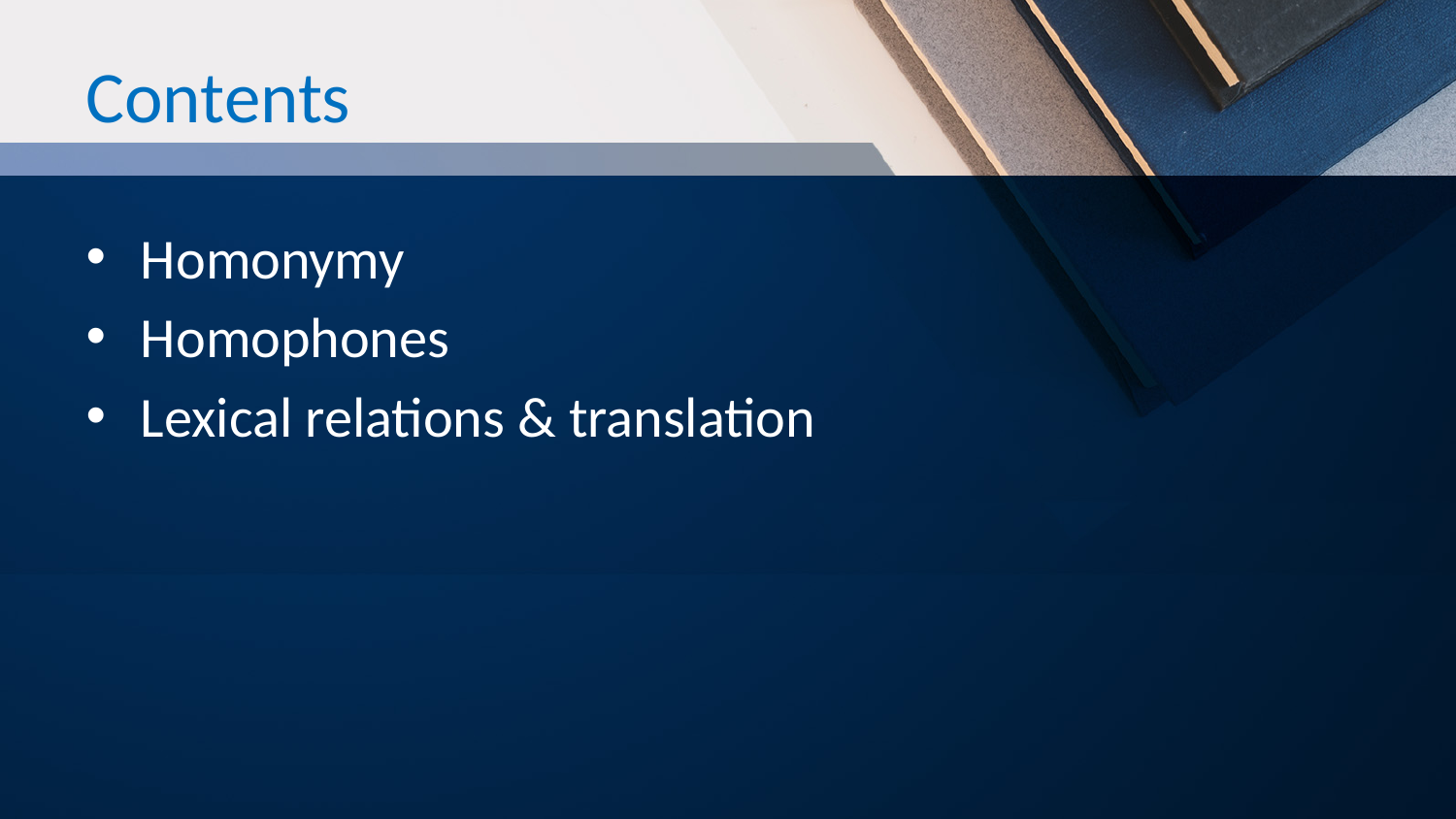

# Contents
Homonymy
Homophones
Lexical relations & translation